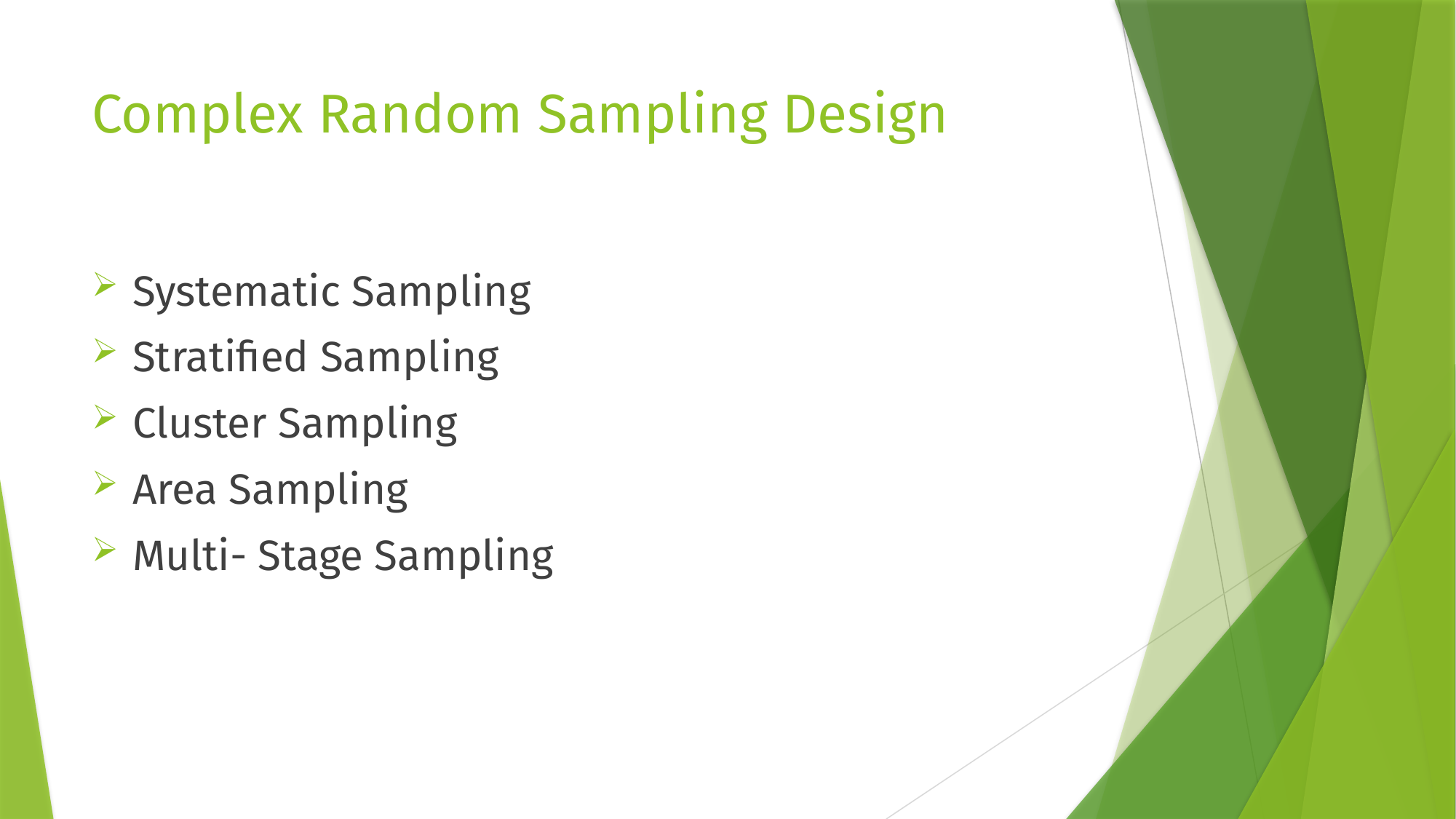

# Complex Random Sampling Design

Systematic Sampling
Stratified Sampling
Cluster Sampling
Area Sampling
Multi- Stage Sampling